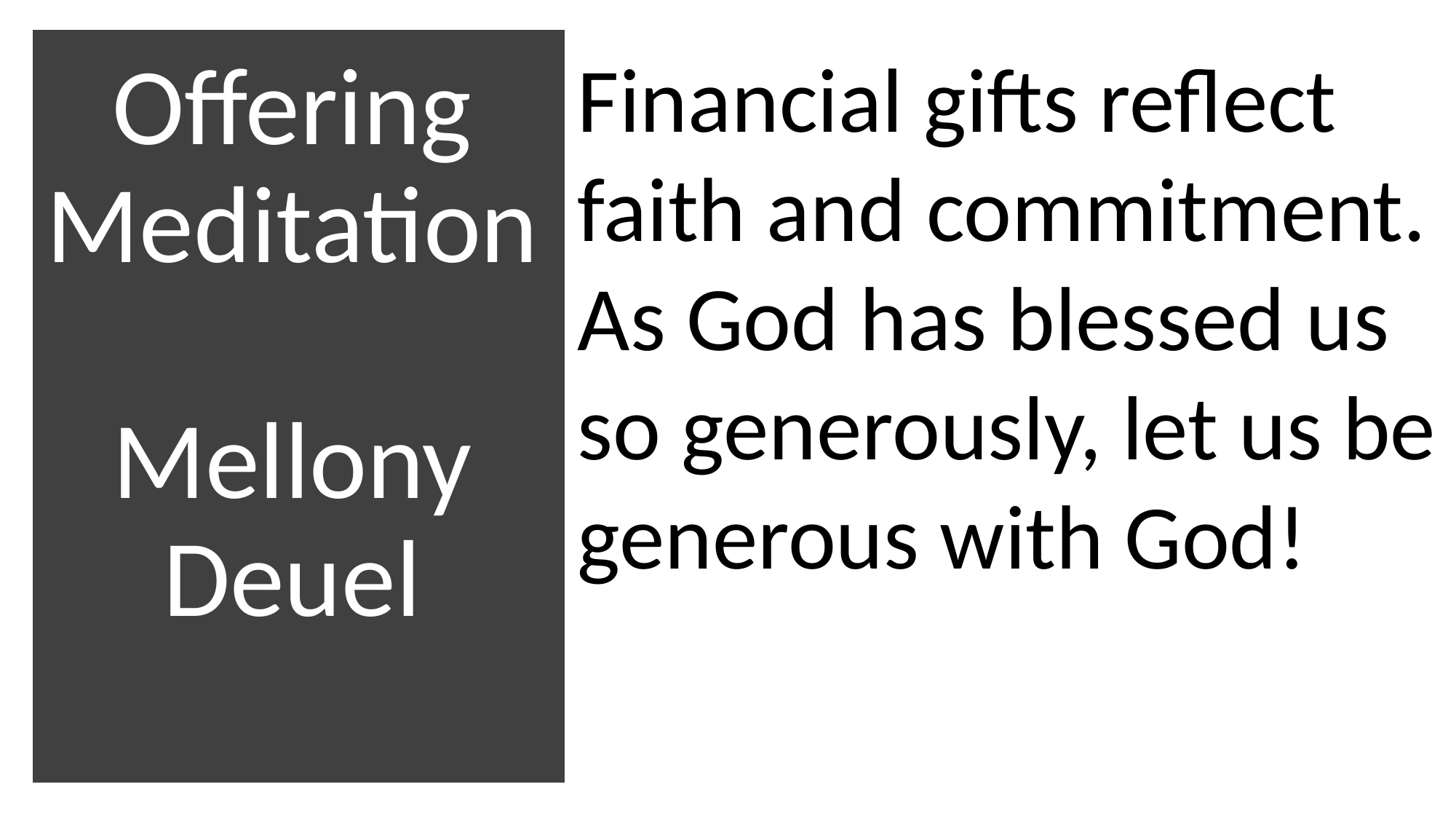

# Offering Meditation Mellony Deuel

Financial gifts reflect
faith and commitment. As God has blessed us so generously, let us be generous with God!